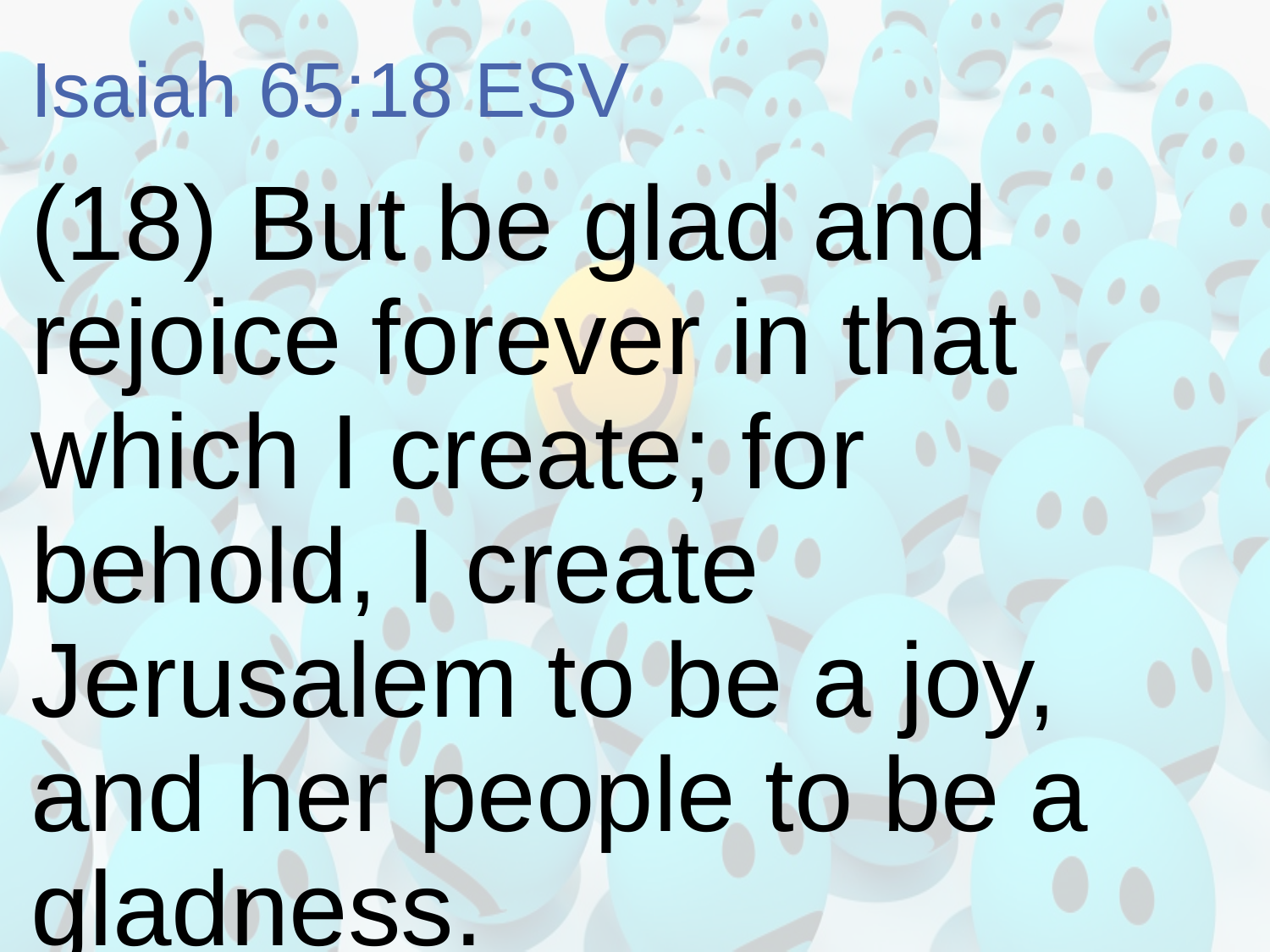

# Isaiah 65:18 ESV
(18) But be glad and rejoice forever in that which I create; for behold, I create Jerusalem to be a joy, and her people to be a gladness.